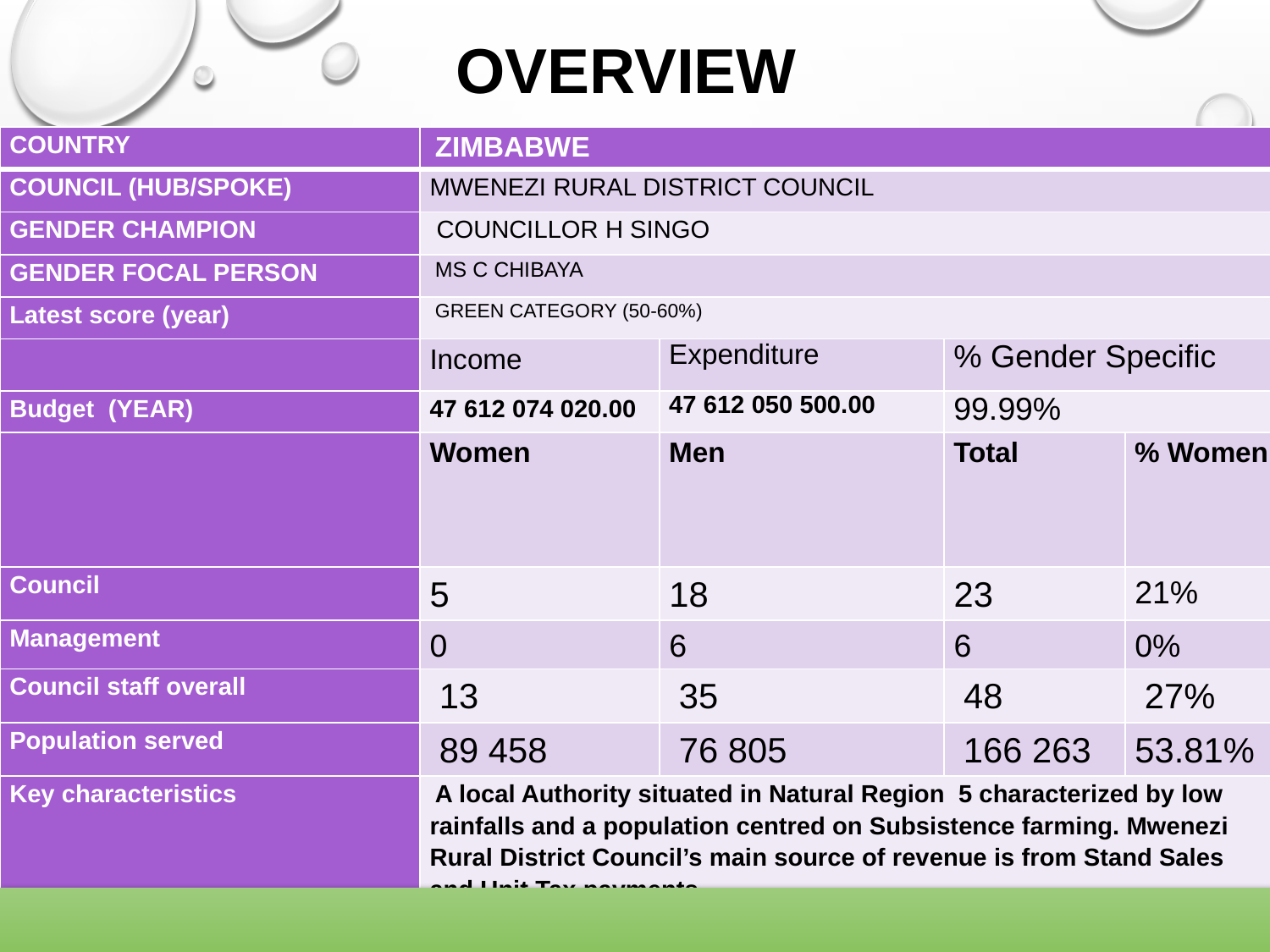

# OVERVIEW
| COUNTRY | ZIMBABWE |  |  |  |
| --- | --- | --- | --- | --- |
| COUNCIL (HUB/SPOKE) | MWENEZI RURAL DISTRICT COUNCIL |  |  |  |
| GENDER CHAMPION | COUNCILLOR H SINGO |  |  |  |
| GENDER FOCAL PERSON | MS C CHIBAYA |  |  |  |
| Latest score (year) | GREEN CATEGORY (50-60%) |  |  |  |
|  | Income | Expenditure | % Gender Specific |  |
| Budget (YEAR) | 47 612 074 020.00 | 47 612 050 500.00 | 99.99% |  |
|  | Women | Men | Total | % Women |
| Council | 5 | 18 | 23 | 21% |
| Management | 0 | 6 | 6 | 0% |
| Council staff overall | 13 | 35 | 48 | 27% |
| Population served | 89 458 | 76 805 | 166 263 | 53.81% |
| Key characteristics | A local Authority situated in Natural Region 5 characterized by low rainfalls and a population centred on Subsistence farming. Mwenezi Rural District Council’s main source of revenue is from Stand Sales and Unit Tax payments. |  |  |  |